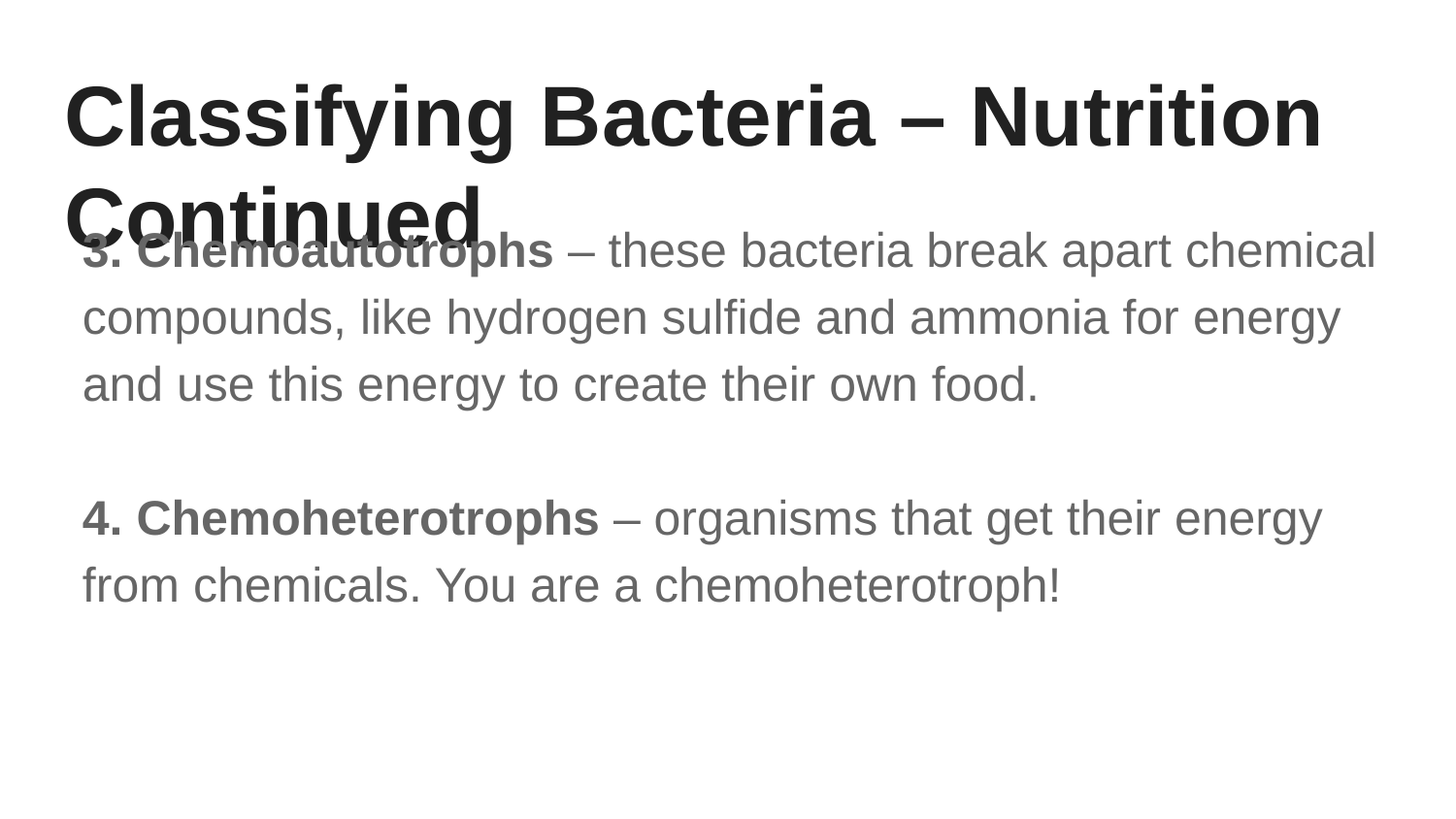

# Classifying Bacteria – Nutrition Continued
3. Chemoautotrophs – these bacteria break apart chemical compounds, like hydrogen sulfide and ammonia for energy and use this energy to create their own food.

4. Chemoheterotrophs – organisms that get their energy from chemicals. You are a chemoheterotroph!